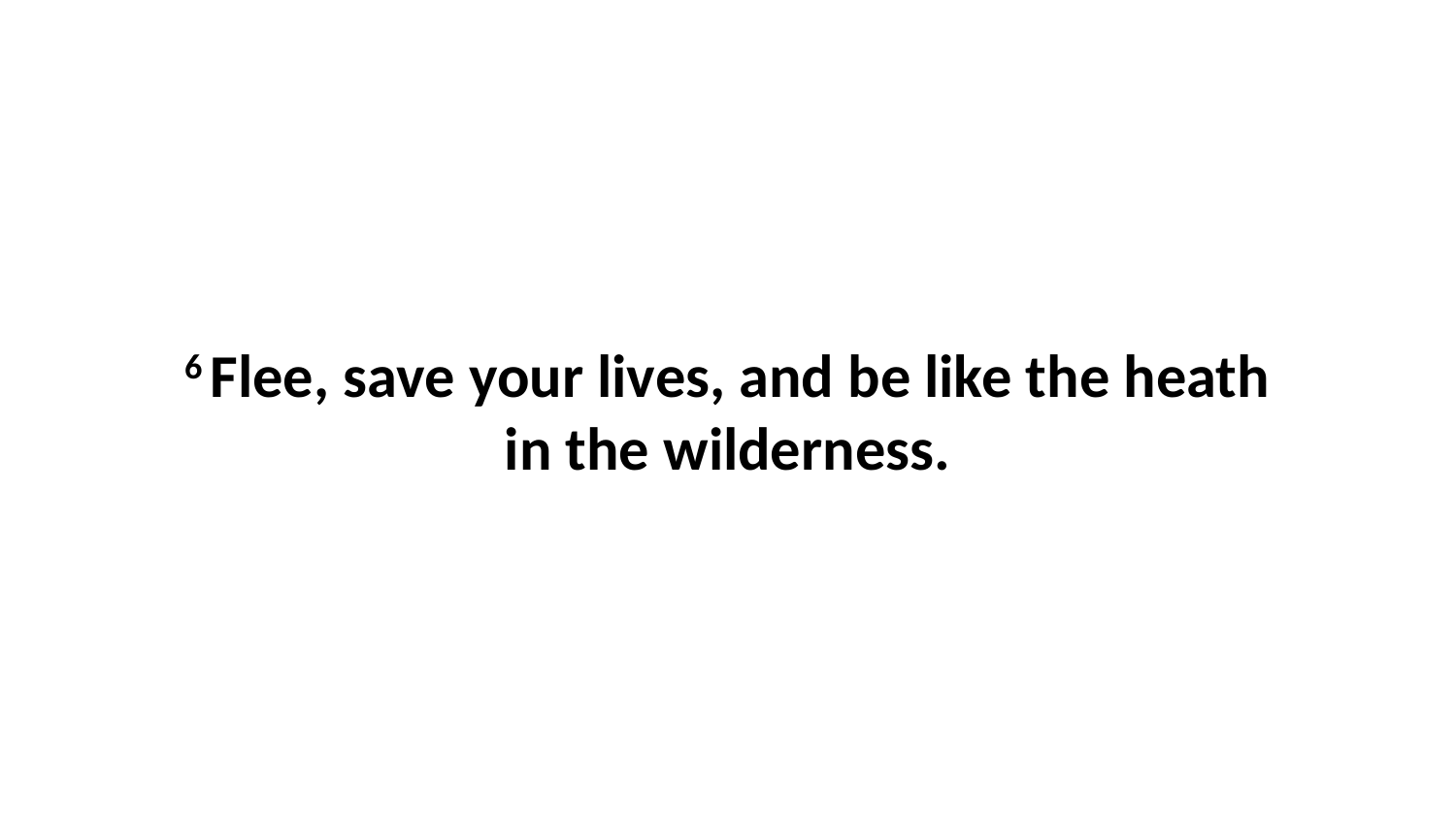

6 Flee, save your lives, and be like the heath in the wilderness.